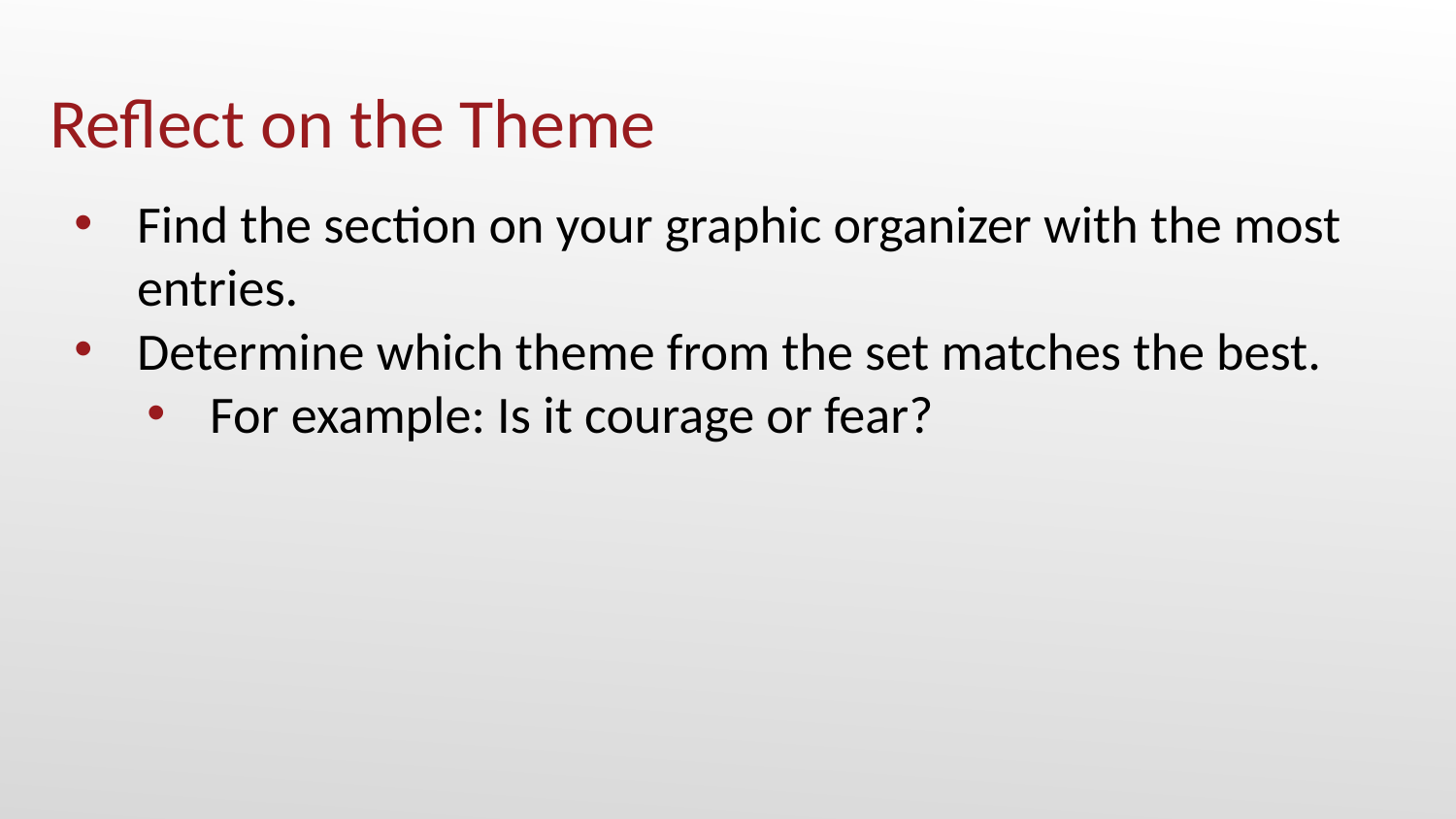

# Reflect on the Theme
Find the section on your graphic organizer with the most entries.
Determine which theme from the set matches the best.
For example: Is it courage or fear?